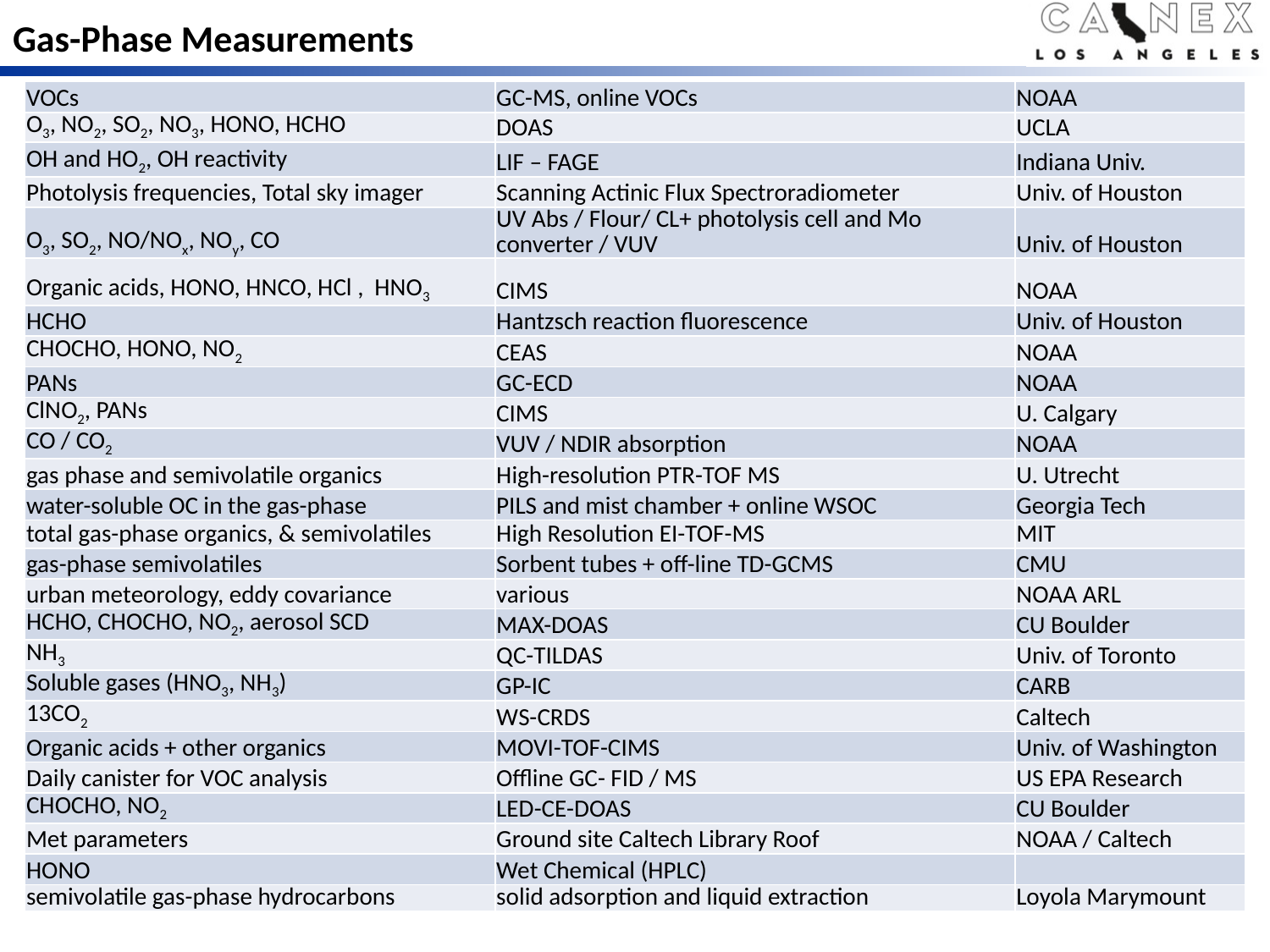

# Gas-Phase Measurements
| VOCs | GC-MS, online VOCs | NOAA |
| --- | --- | --- |
| O3, NO2, SO2, NO3, HONO, HCHO | DOAS | UCLA |
| OH and HO2, OH reactivity | LIF – FAGE | Indiana Univ. |
| Photolysis frequencies, Total sky imager | Scanning Actinic Flux Spectroradiometer | Univ. of Houston |
| O3, SO2, NO/NOx, NOy, CO | UV Abs / Flour/ CL+ photolysis cell and Mo converter / VUV | Univ. of Houston |
| Organic acids, HONO, HNCO, HCl , HNO3 | CIMS | NOAA |
| HCHO | Hantzsch reaction fluorescence | Univ. of Houston |
| CHOCHO, HONO, NO2 | CEAS | NOAA |
| PANs | GC-ECD | NOAA |
| ClNO2, PANs | CIMS | U. Calgary |
| CO / CO2 | VUV / NDIR absorption | NOAA |
| gas phase and semivolatile organics | High-resolution PTR-TOF MS | U. Utrecht |
| water-soluble OC in the gas-phase | PILS and mist chamber + online WSOC | Georgia Tech |
| total gas-phase organics, & semivolatiles | High Resolution EI-TOF-MS | MIT |
| gas-phase semivolatiles | Sorbent tubes + off-line TD-GCMS | CMU |
| urban meteorology, eddy covariance | various | NOAA ARL |
| HCHO, CHOCHO, NO2, aerosol SCD | MAX-DOAS | CU Boulder |
| NH3 | QC-TILDAS | Univ. of Toronto |
| Soluble gases (HNO3, NH3) | GP-IC | CARB |
| 13CO2 | WS-CRDS | Caltech |
| Organic acids + other organics | MOVI-TOF-CIMS | Univ. of Washington |
| Daily canister for VOC analysis | Offline GC- FID / MS | US EPA Research |
| CHOCHO, NO2 | LED-CE-DOAS | CU Boulder |
| Met parameters | Ground site Caltech Library Roof | NOAA / Caltech |
| HONO | Wet Chemical (HPLC) |  |
| semivolatile gas-phase hydrocarbons | solid adsorption and liquid extraction | Loyola Marymount |